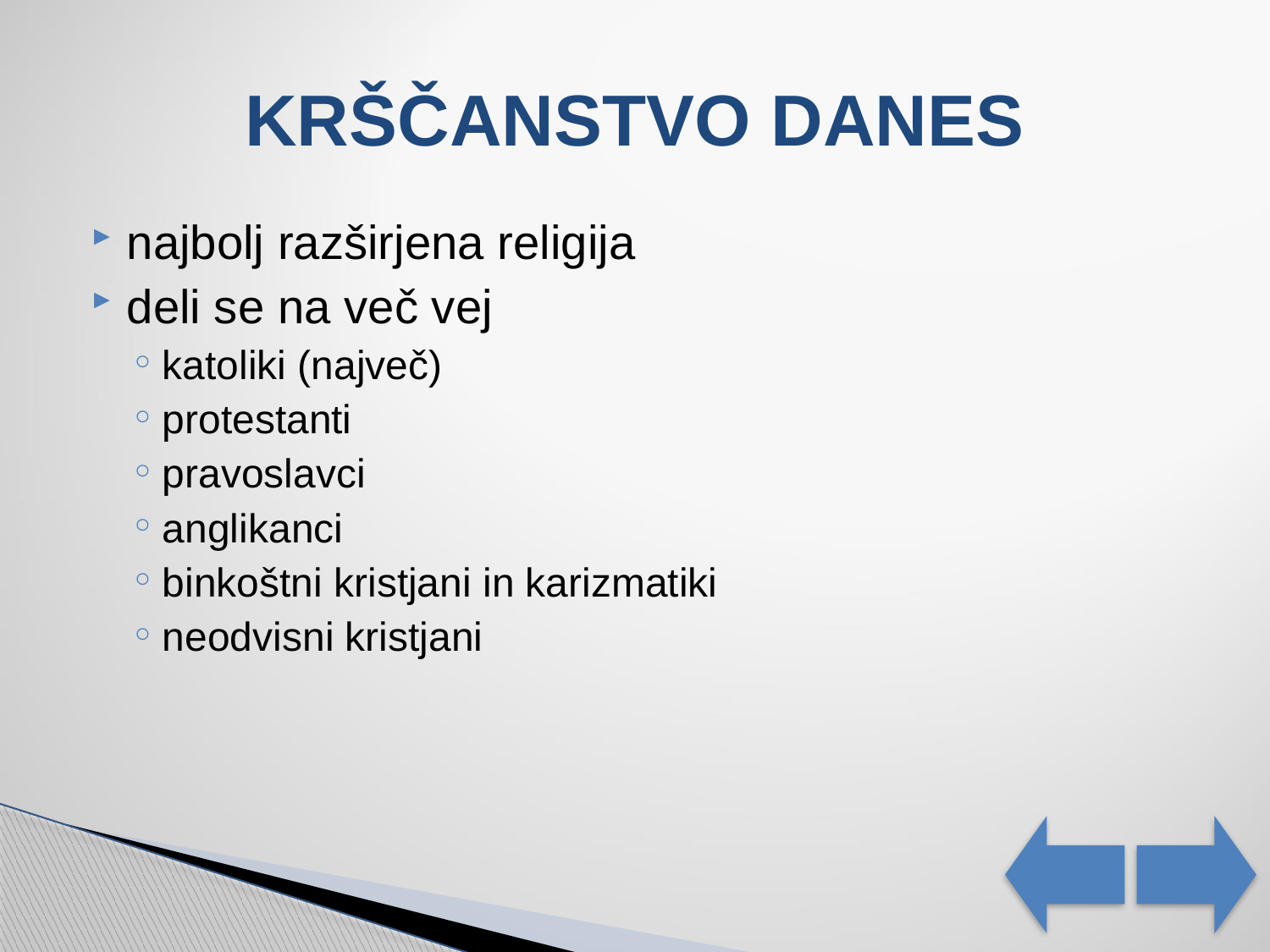

# KRŠČANSTVO DANES
najbolj razširjena religija
deli se na več vej
katoliki (največ)
protestanti
pravoslavci
anglikanci
binkoštni kristjani in karizmatiki
neodvisni kristjani